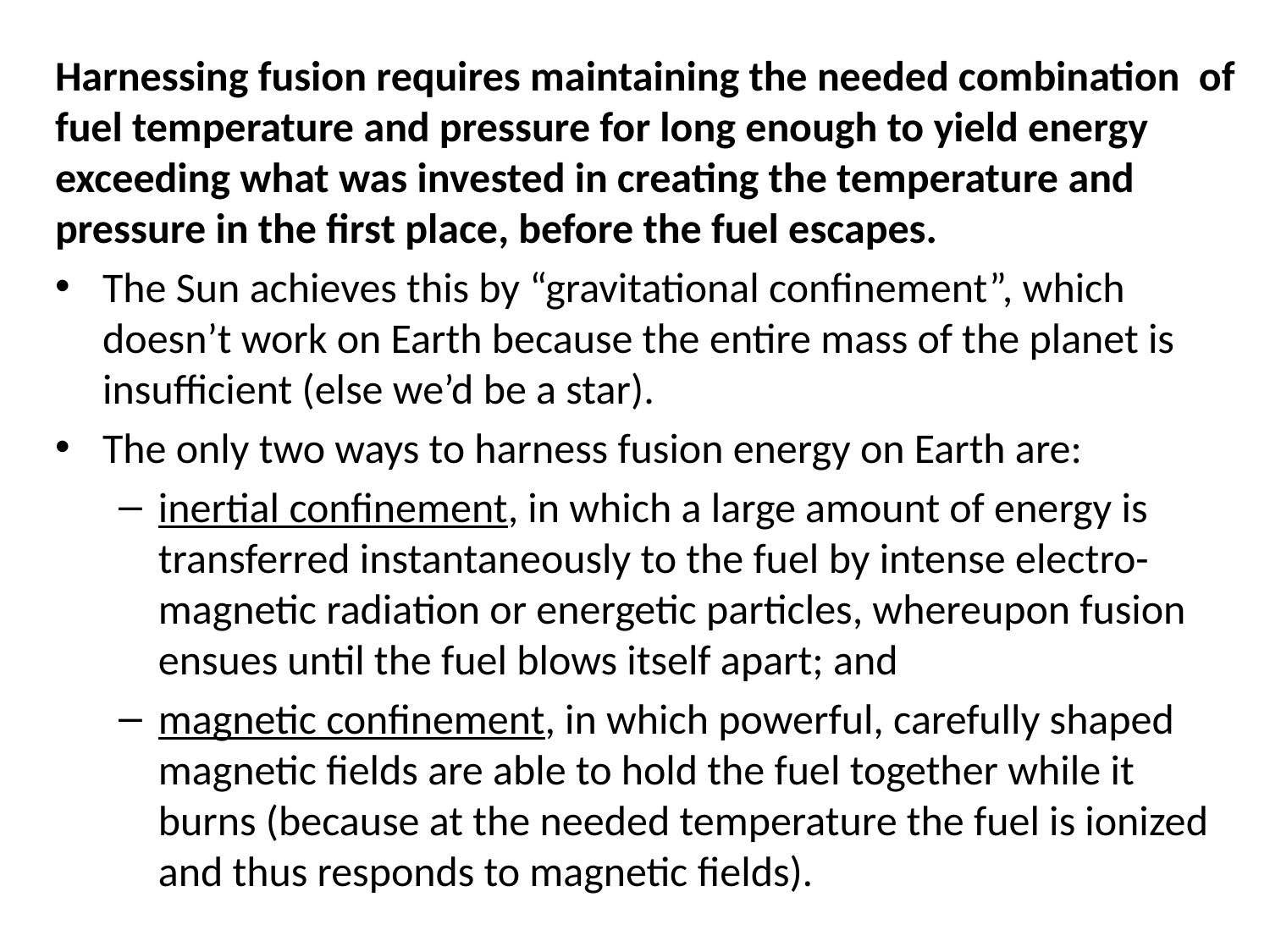

Harnessing fusion requires maintaining the needed combination  of fuel temperature and pressure for long enough to yield energy exceeding what was invested in creating the temperature and pressure in the first place, before the fuel escapes.
The Sun achieves this by “gravitational confinement”, which doesn’t work on Earth because the entire mass of the planet is insufficient (else we’d be a star).
The only two ways to harness fusion energy on Earth are:
inertial confinement, in which a large amount of energy is transferred instantaneously to the fuel by intense electro-magnetic radiation or energetic particles, whereupon fusion ensues until the fuel blows itself apart; and
magnetic confinement, in which powerful, carefully shaped magnetic fields are able to hold the fuel together while it  burns (because at the needed temperature the fuel is ionized and thus responds to magnetic fields).